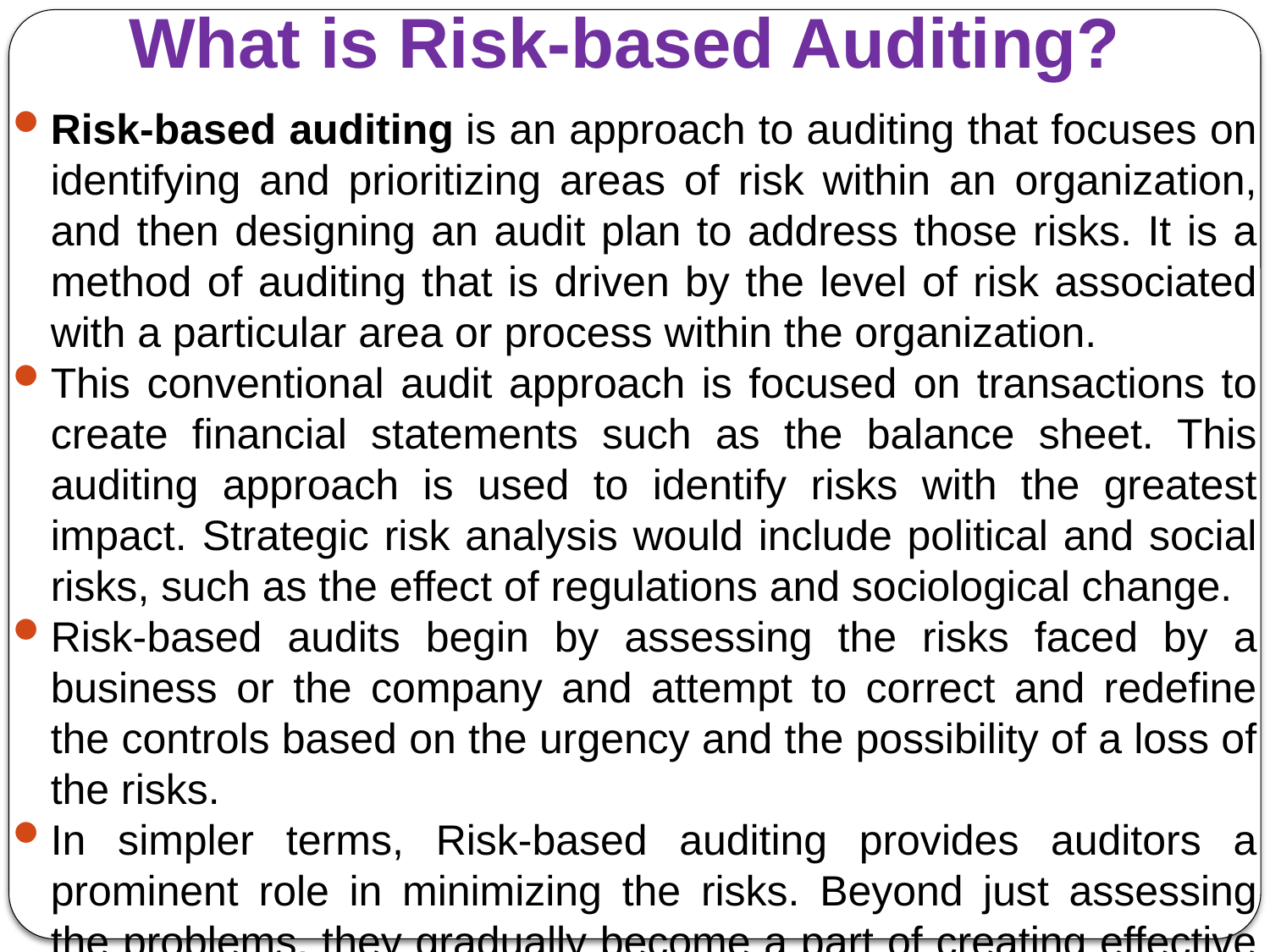

# What is Risk-based Auditing?
Risk-based auditing is an approach to auditing that focuses on identifying and prioritizing areas of risk within an organization, and then designing an audit plan to address those risks. It is a method of auditing that is driven by the level of risk associated with a particular area or process within the organization.
This conventional audit approach is focused on transactions to create financial statements such as the balance sheet. This auditing approach is used to identify risks with the greatest impact. Strategic risk analysis would include political and social risks, such as the effect of regulations and sociological change.
Risk-based audits begin by assessing the risks faced by a business or the company and attempt to correct and redefine the controls based on the urgency and the possibility of a loss of the risks.
In simpler terms, Risk-based auditing provides auditors a prominent role in minimizing the risks. Beyond just assessing the problems, they gradually become a part of creating effective controls and maintaining efforts in risk management.